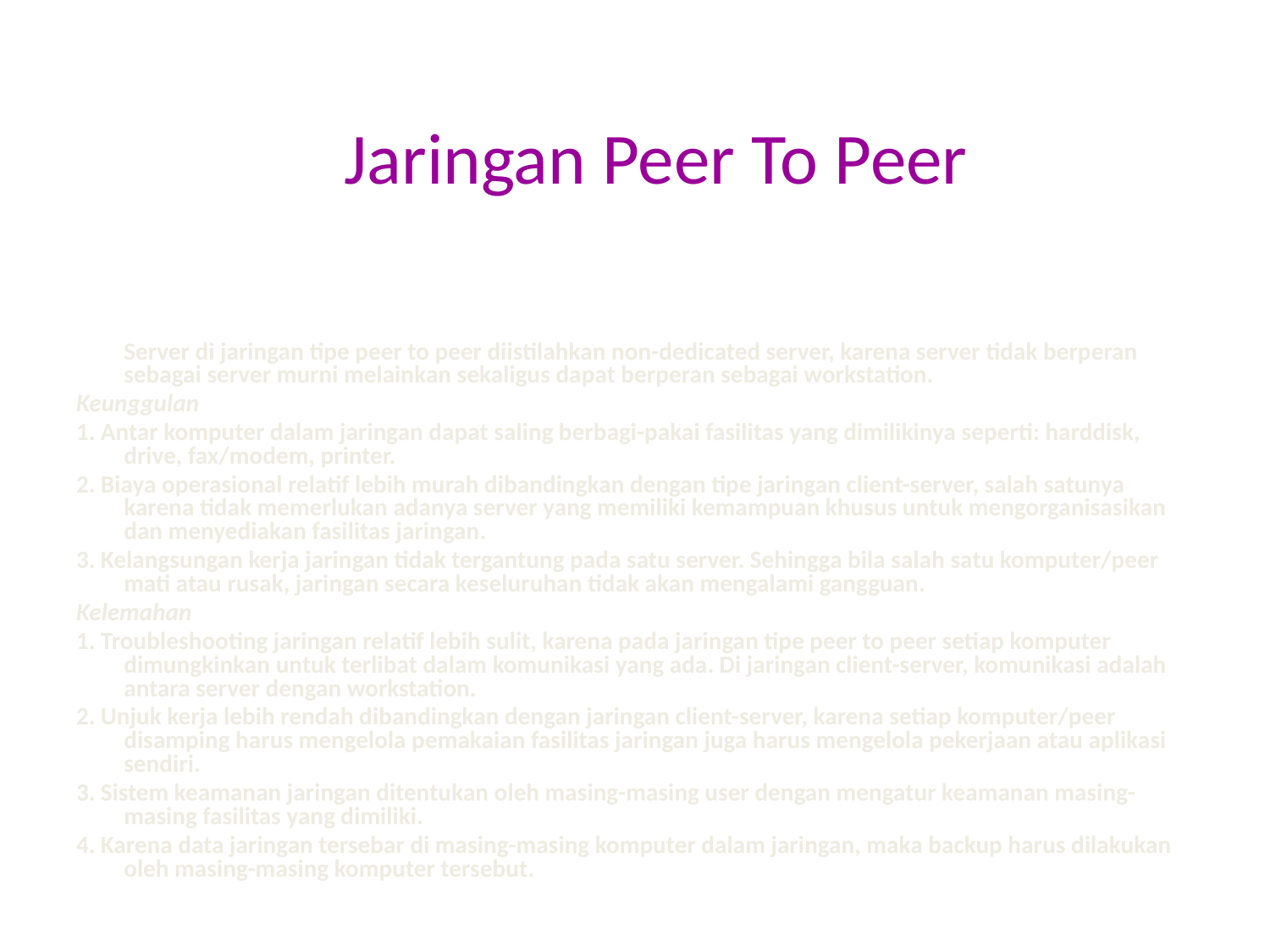

# Jaringan Peer To Peer
	Server di jaringan tipe peer to peer diistilahkan non-dedicated server, karena server tidak berperan sebagai server murni melainkan sekaligus dapat berperan sebagai workstation.
Keunggulan
1. Antar komputer dalam jaringan dapat saling berbagi-pakai fasilitas yang dimilikinya seperti: harddisk, drive, fax/modem, printer.
2. Biaya operasional relatif lebih murah dibandingkan dengan tipe jaringan client-server, salah satunya karena tidak memerlukan adanya server yang memiliki kemampuan khusus untuk mengorganisasikan dan menyediakan fasilitas jaringan.
3. Kelangsungan kerja jaringan tidak tergantung pada satu server. Sehingga bila salah satu komputer/peer mati atau rusak, jaringan secara keseluruhan tidak akan mengalami gangguan.
Kelemahan
1. Troubleshooting jaringan relatif lebih sulit, karena pada jaringan tipe peer to peer setiap komputer dimungkinkan untuk terlibat dalam komunikasi yang ada. Di jaringan client-server, komunikasi adalah antara server dengan workstation.
2. Unjuk kerja lebih rendah dibandingkan dengan jaringan client-server, karena setiap komputer/peer disamping harus mengelola pemakaian fasilitas jaringan juga harus mengelola pekerjaan atau aplikasi sendiri.
3. Sistem keamanan jaringan ditentukan oleh masing-masing user dengan mengatur keamanan masing-masing fasilitas yang dimiliki.
4. Karena data jaringan tersebar di masing-masing komputer dalam jaringan, maka backup harus dilakukan oleh masing-masing komputer tersebut.